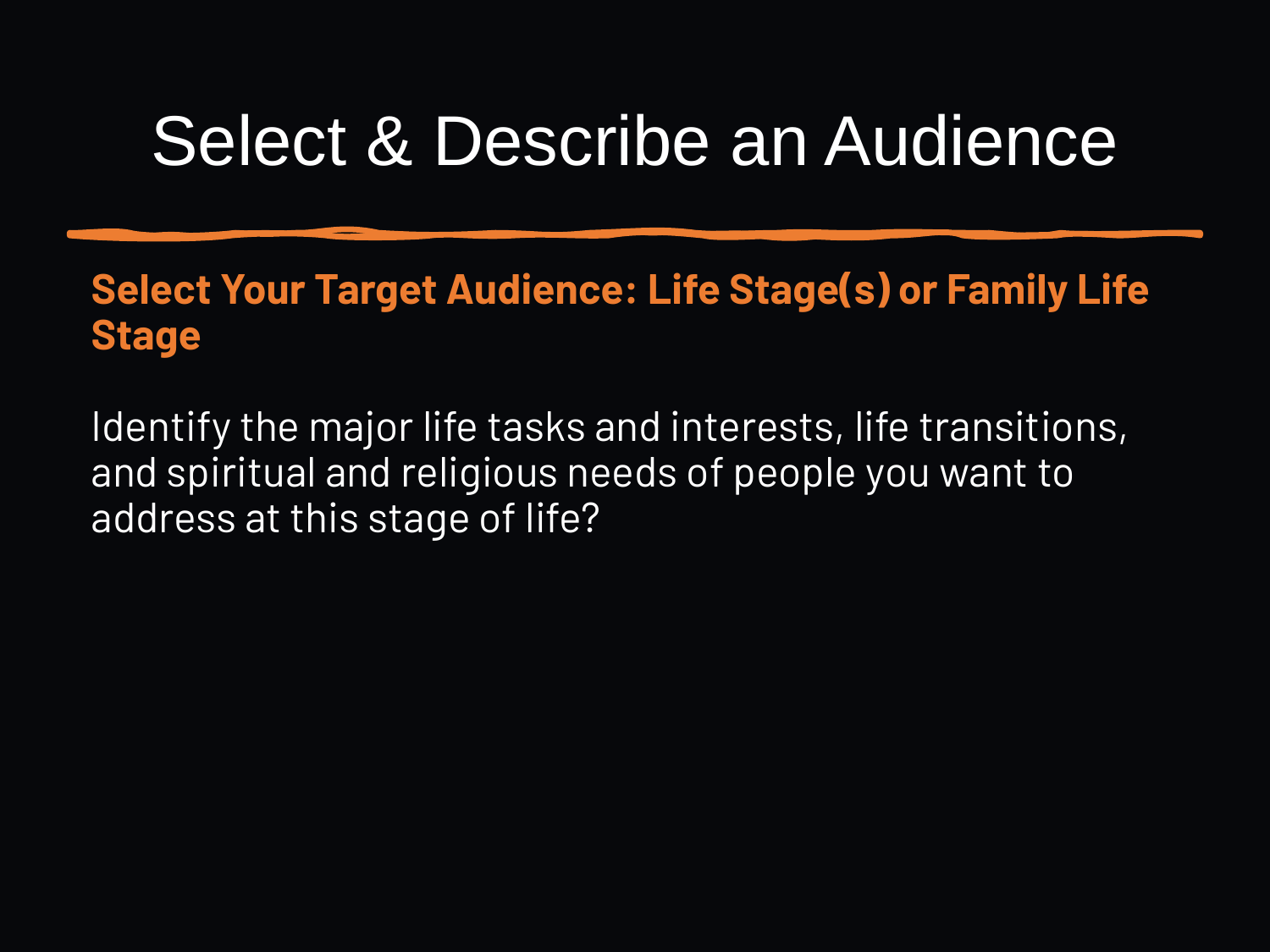

# Select & Describe an Audience

Select Your Target Audience: Life Stage(s) or Family Life Stage

Identify the major life tasks and interests, life transitions, and spiritual and religious needs of people you want to address at this stage of life?